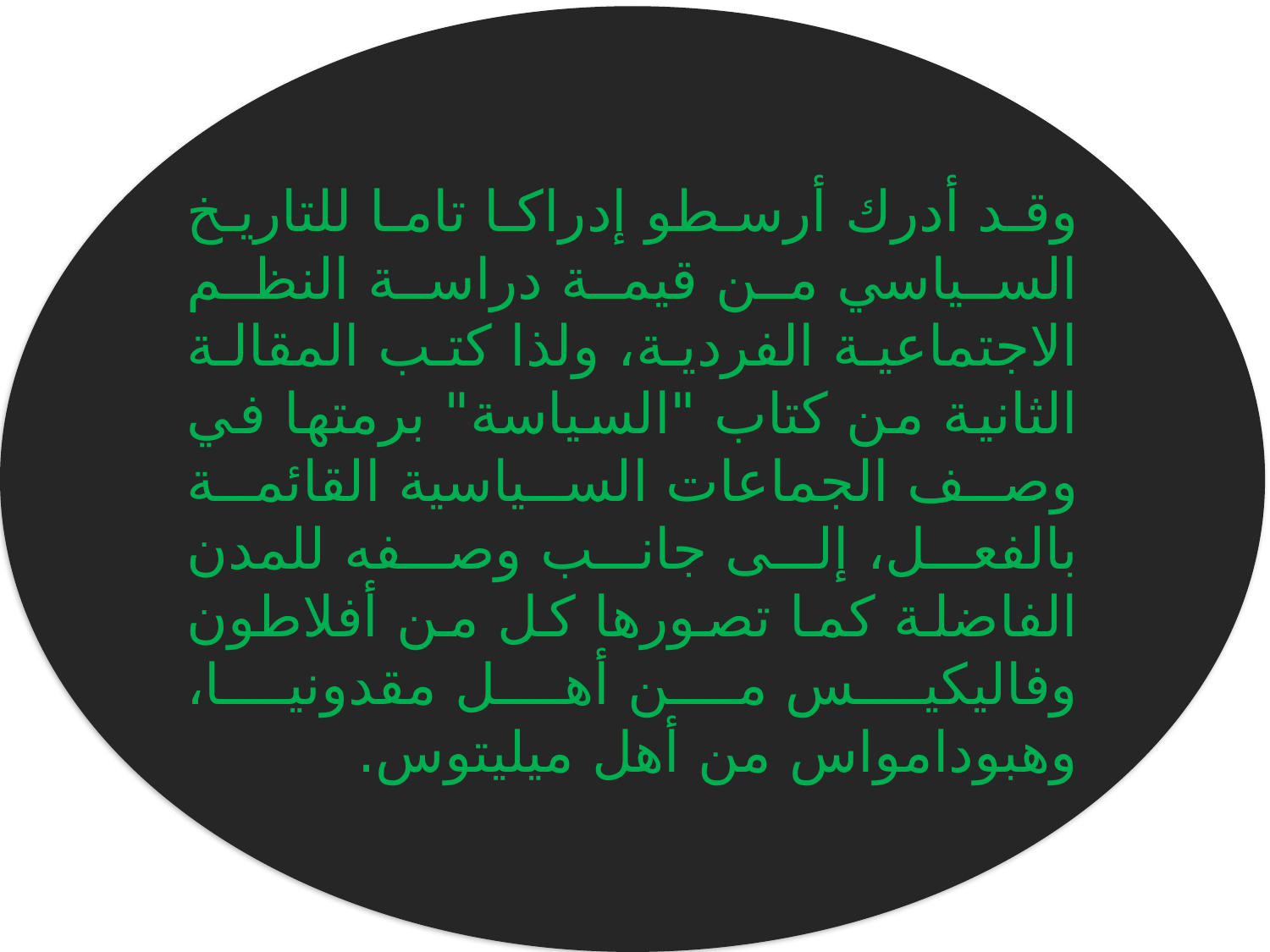

وقد أدرك أرسطو إدراكا تاما للتاريخ السياسي من قيمة دراسة النظم الاجتماعية الفردية، ولذا كتب المقالة الثانية من كتاب "السياسة" برمتها في وصف الجماعات السياسية القائمة بالفعل، إلى جانب وصفه للمدن الفاضلة كما تصورها كل من أفلاطون وفاليكيس من أهل مقدونيا، وهبودامواس من أهل ميليتوس.